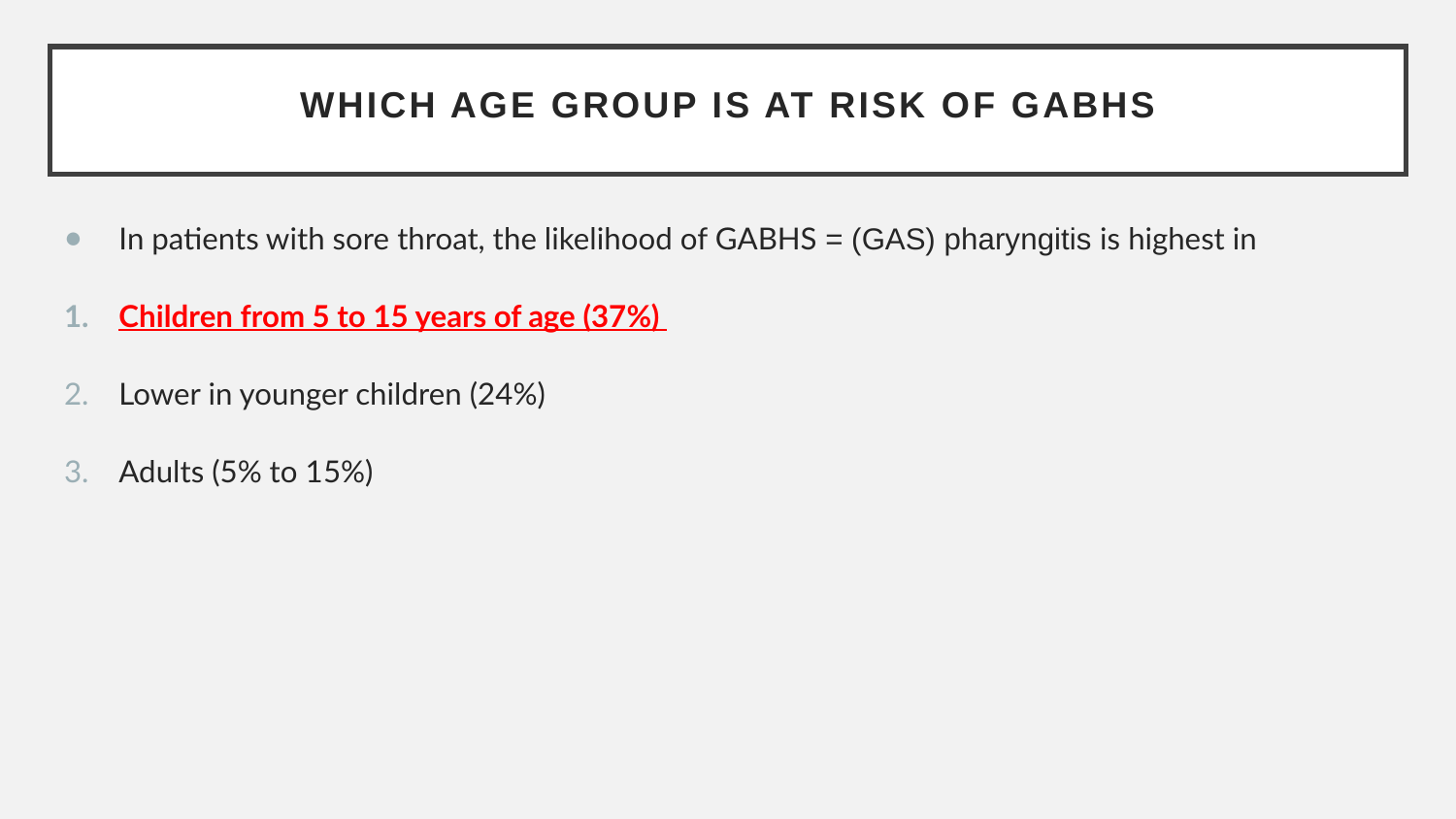

# Which age group is At risk of GABHS
In patients with sore throat, the likelihood of GABHS = (GAS) pharyngitis is highest in
Children from 5 to 15 years of age (37%)
Lower in younger children (24%)
Adults (5% to 15%)